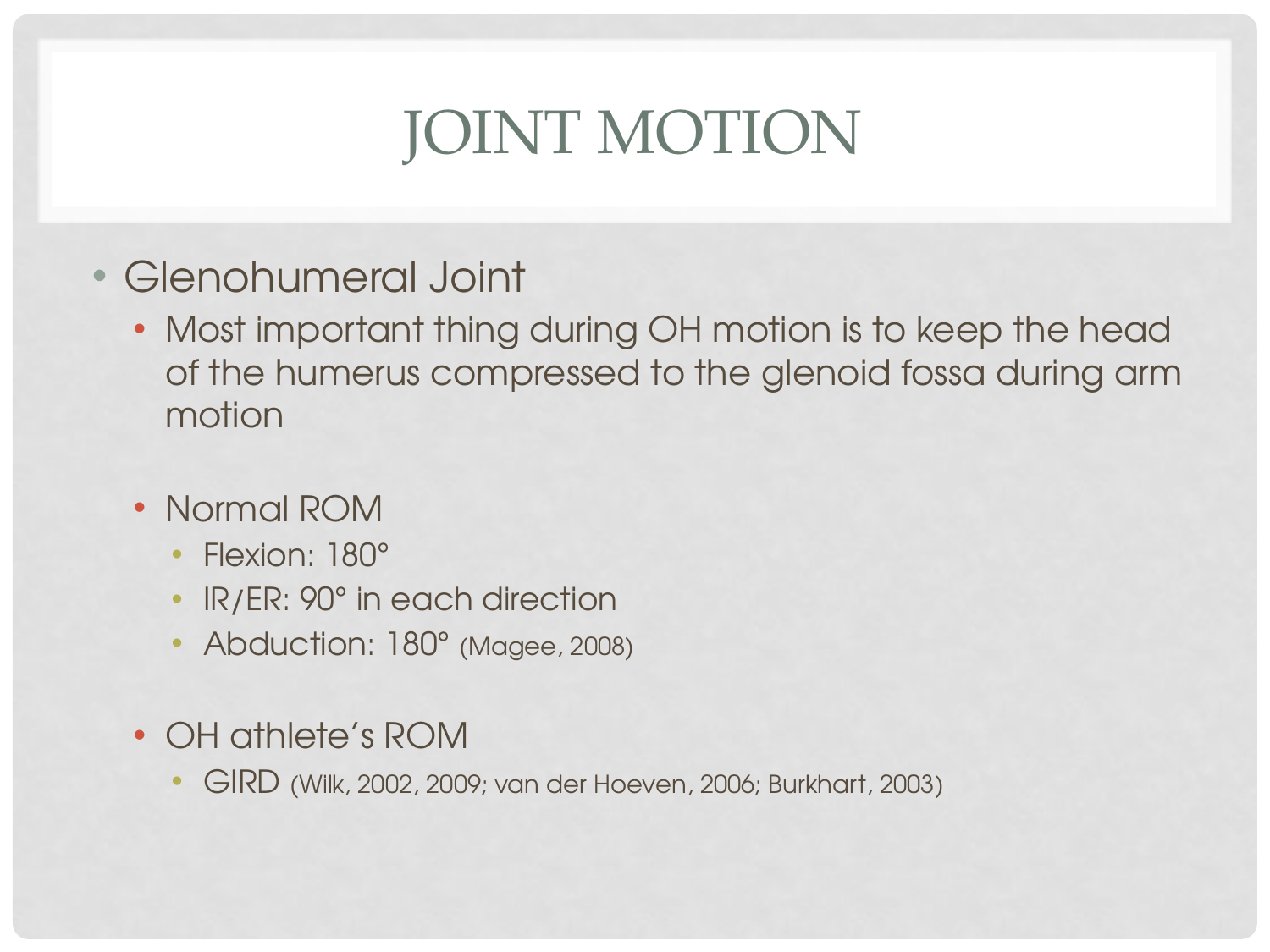

# Joint Motion
Glenohumeral Joint
Most important thing during OH motion is to keep the head of the humerus compressed to the glenoid fossa during arm motion

Normal ROM
Flexion: 180°
IR/ER: 90° in each direction
Abduction: 180° (Magee, 2008)

OH athlete’s ROM
GIRD (Wilk, 2002, 2009; van der Hoeven, 2006; Burkhart, 2003)